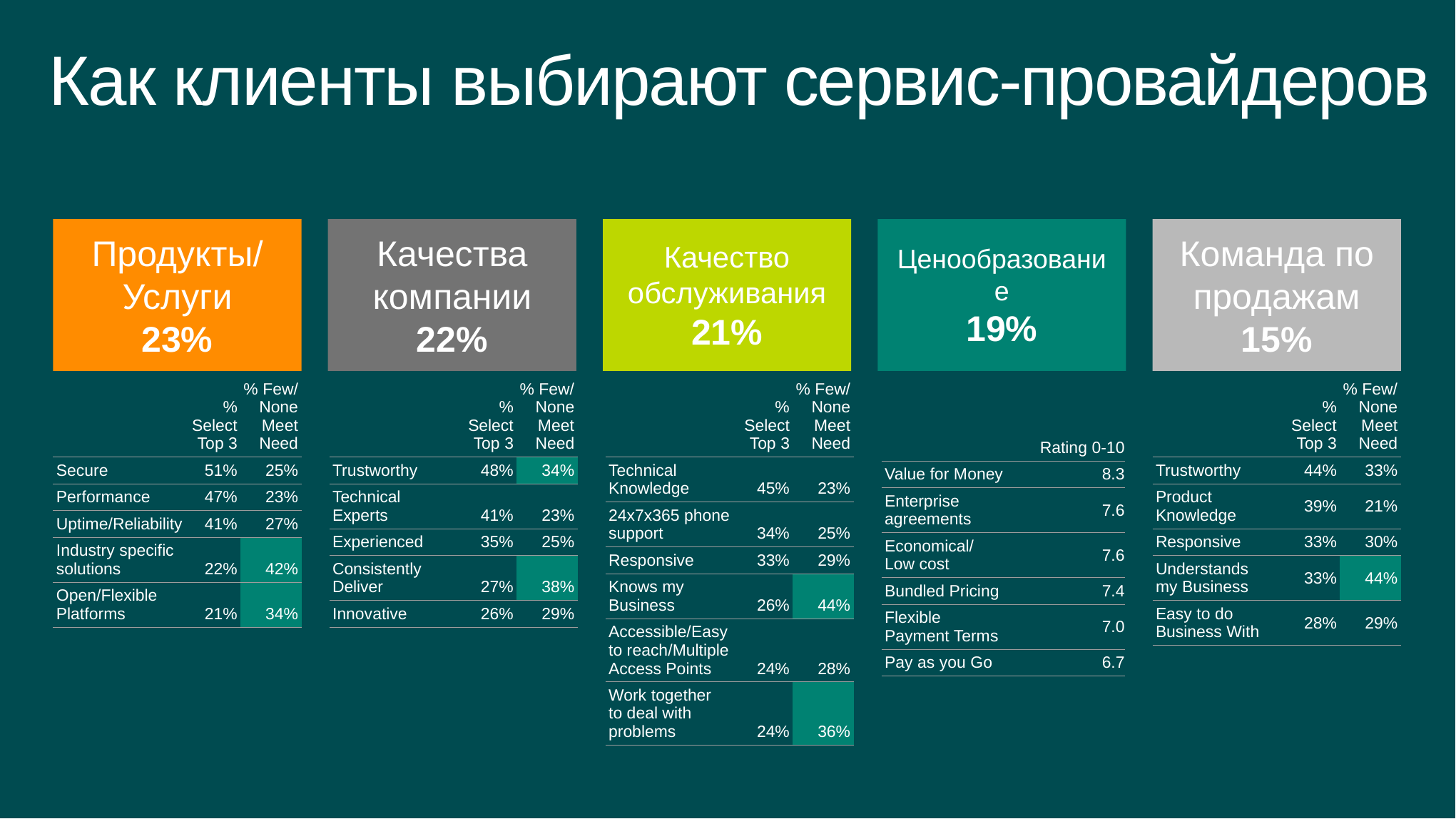

# Как клиенты выбирают сервис-провайдеров
Продукты/ Услуги
23%
Качества компании
22%
Качество обслуживания
21%
Ценообразование
19%
Команда по продажам
15%
|  | % Select Top 3 | % Few/ None Meet Need |
| --- | --- | --- |
| Secure | 51% | 25% |
| Performance | 47% | 23% |
| Uptime/Reliability | 41% | 27% |
| Industry specific solutions | 22% | 42% |
| Open/Flexible Platforms | 21% | 34% |
|  | % Select Top 3 | % Few/ None Meet Need |
| --- | --- | --- |
| Trustworthy | 48% | 34% |
| Technical Experts | 41% | 23% |
| Experienced | 35% | 25% |
| Consistently Deliver | 27% | 38% |
| Innovative | 26% | 29% |
|  | % Select Top 3 | % Few/ None Meet Need |
| --- | --- | --- |
| Technical Knowledge | 45% | 23% |
| 24x7x365 phone support | 34% | 25% |
| Responsive | 33% | 29% |
| Knows my Business | 26% | 44% |
| Accessible/Easy to reach/Multiple Access Points | 24% | 28% |
| Work together to deal with problems | 24% | 36% |
|  | % Select Top 3 | % Few/ None Meet Need |
| --- | --- | --- |
| Trustworthy | 44% | 33% |
| Product Knowledge | 39% | 21% |
| Responsive | 33% | 30% |
| Understands my Business | 33% | 44% |
| Easy to do Business With | 28% | 29% |
|  | Rating 0-10 |
| --- | --- |
| Value for Money | 8.3 |
| Enterprise agreements | 7.6 |
| Economical/ Low cost | 7.6 |
| Bundled Pricing | 7.4 |
| Flexible Payment Terms | 7.0 |
| Pay as you Go | 6.7 |